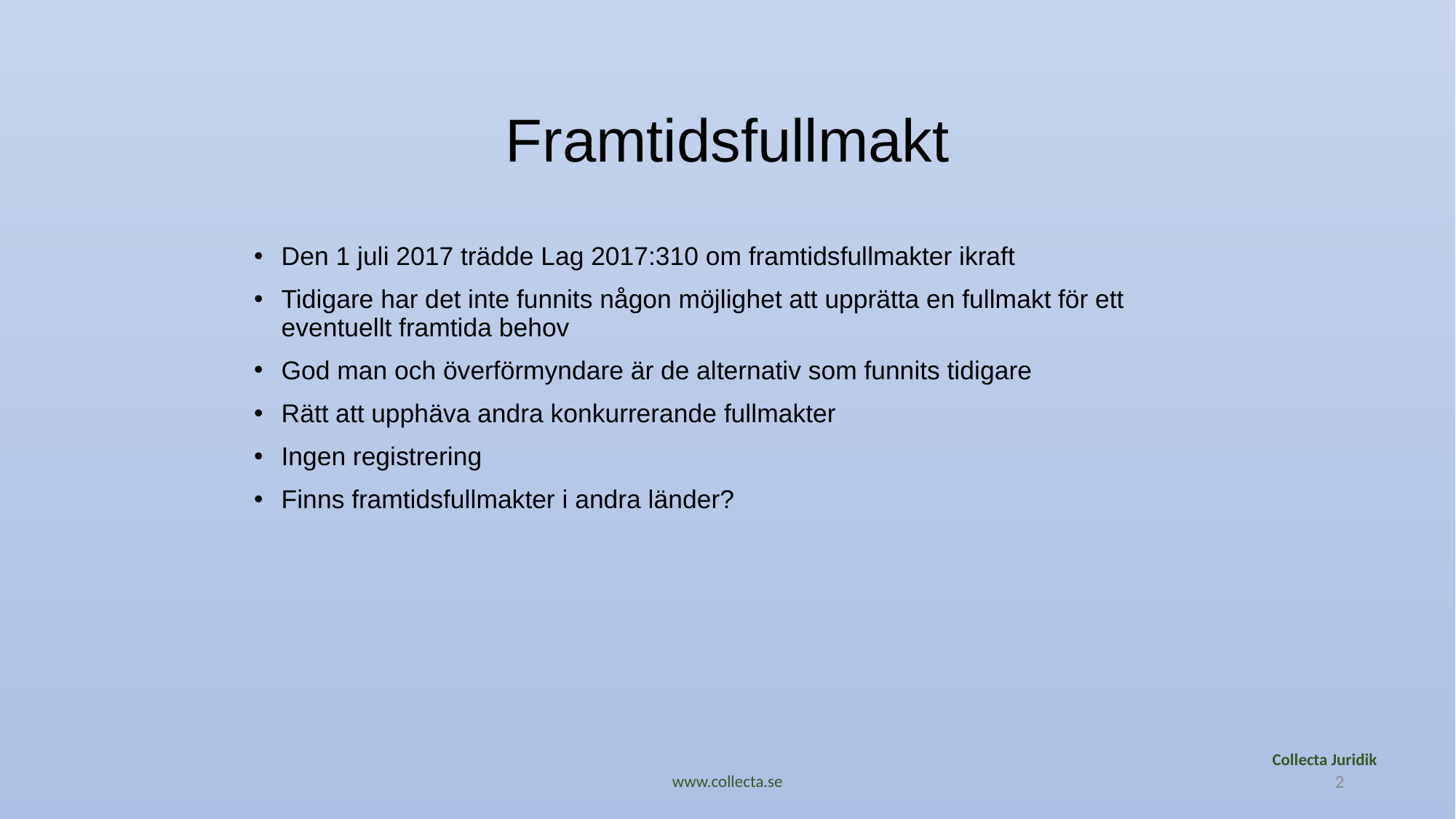

# Framtidsfullmakt
Den 1 juli 2017 trädde Lag 2017:310 om framtidsfullmakter ikraft
Tidigare har det inte funnits någon möjlighet att upprätta en fullmakt för ett eventuellt framtida behov
God man och överförmyndare är de alternativ som funnits tidigare
Rätt att upphäva andra konkurrerande fullmakter
Ingen registrering
Finns framtidsfullmakter i andra länder?

Collecta Juridik
www.collecta.se
2